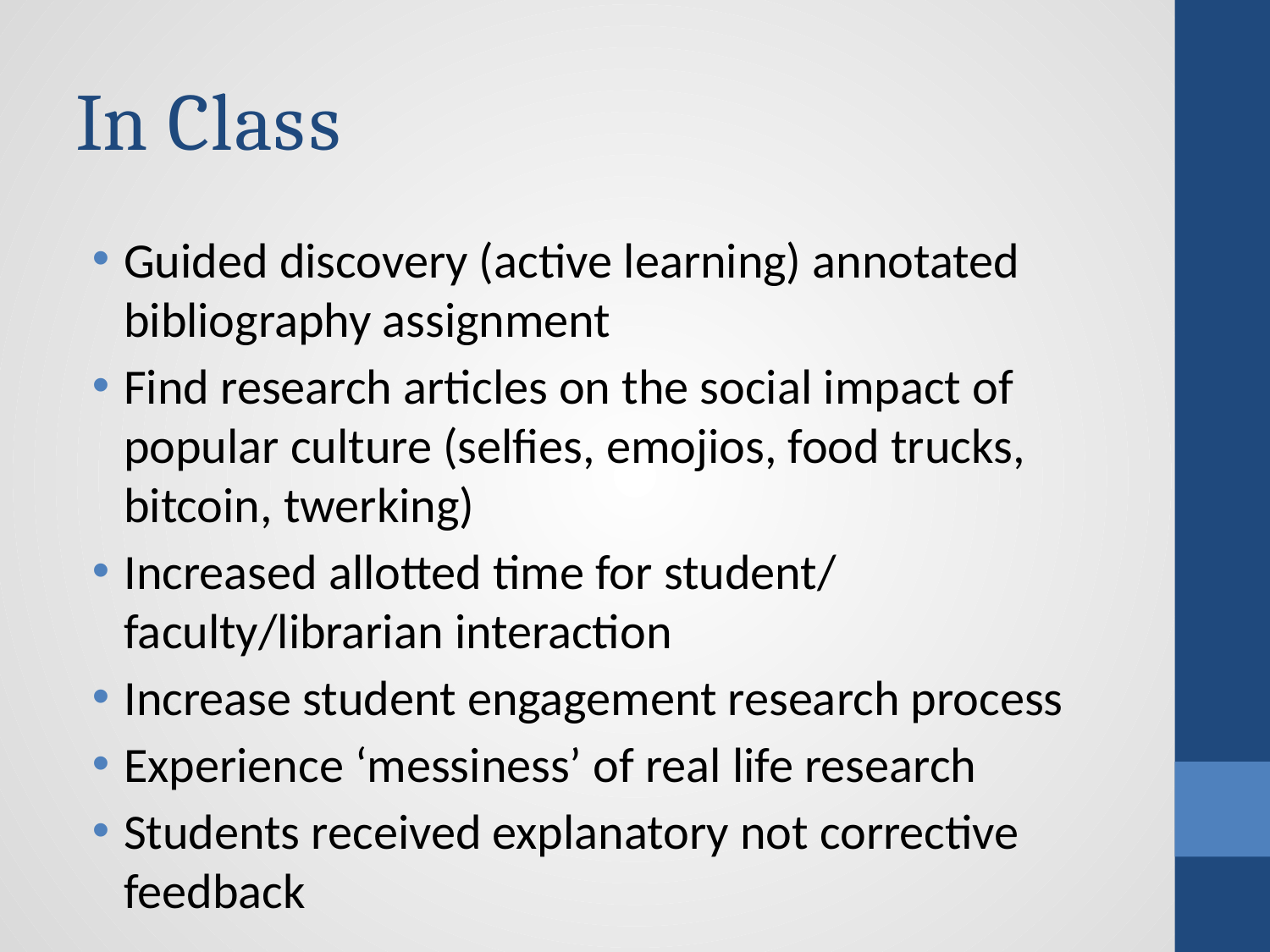

# In Class
Guided discovery (active learning) annotated bibliography assignment
Find research articles on the social impact of popular culture (selfies, emojios, food trucks, bitcoin, twerking)
Increased allotted time for student/ faculty/librarian interaction
Increase student engagement research process
Experience ‘messiness’ of real life research
Students received explanatory not corrective feedback